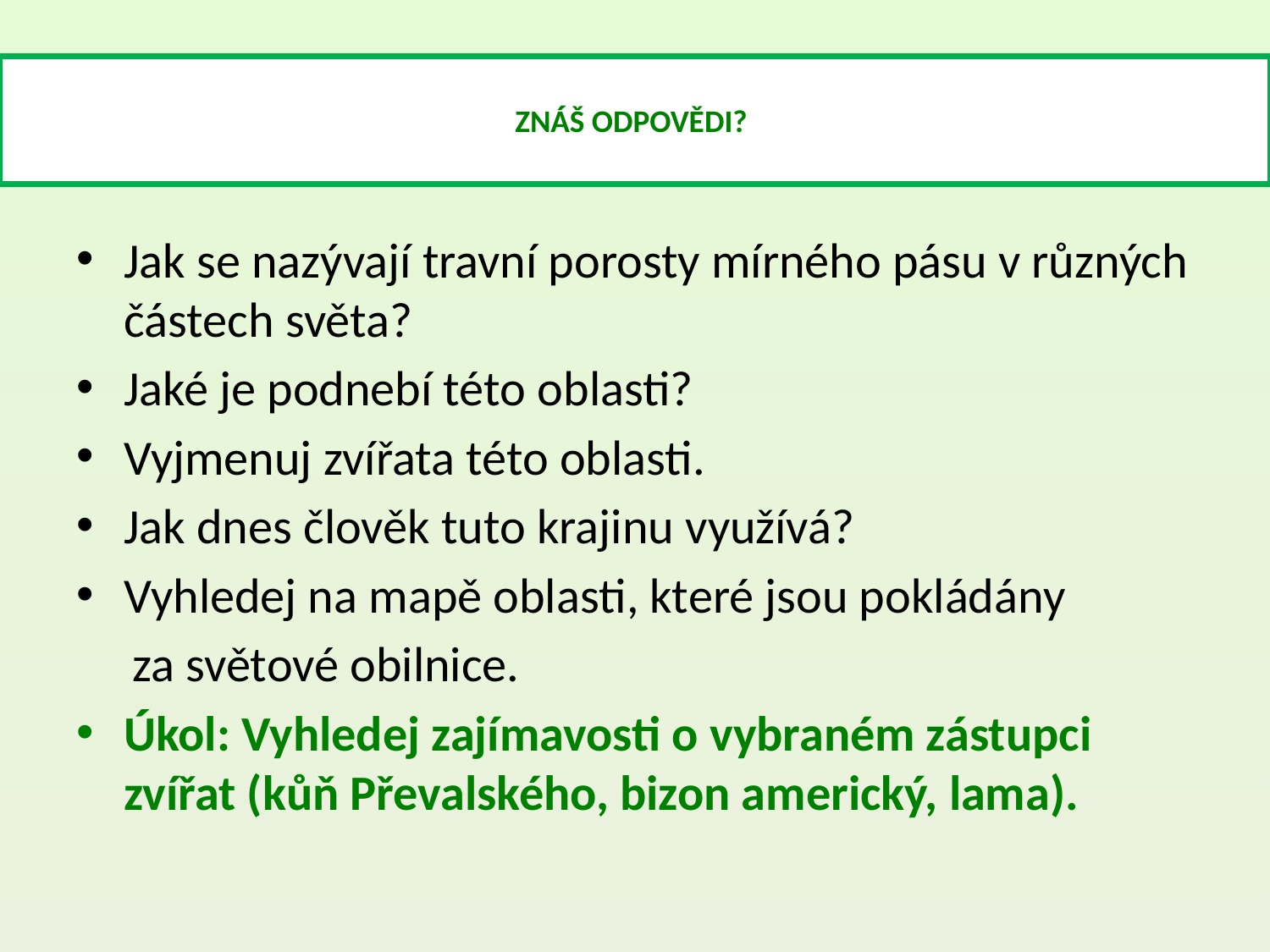

# ZNÁŠ ODPOVĚDI?
Jak se nazývají travní porosty mírného pásu v různých částech světa?
Jaké je podnebí této oblasti?
Vyjmenuj zvířata této oblasti.
Jak dnes člověk tuto krajinu využívá?
Vyhledej na mapě oblasti, které jsou pokládány
     za světové obilnice.
Úkol: Vyhledej zajímavosti o vybraném zástupci zvířat (kůň Převalského, bizon americký, lama).